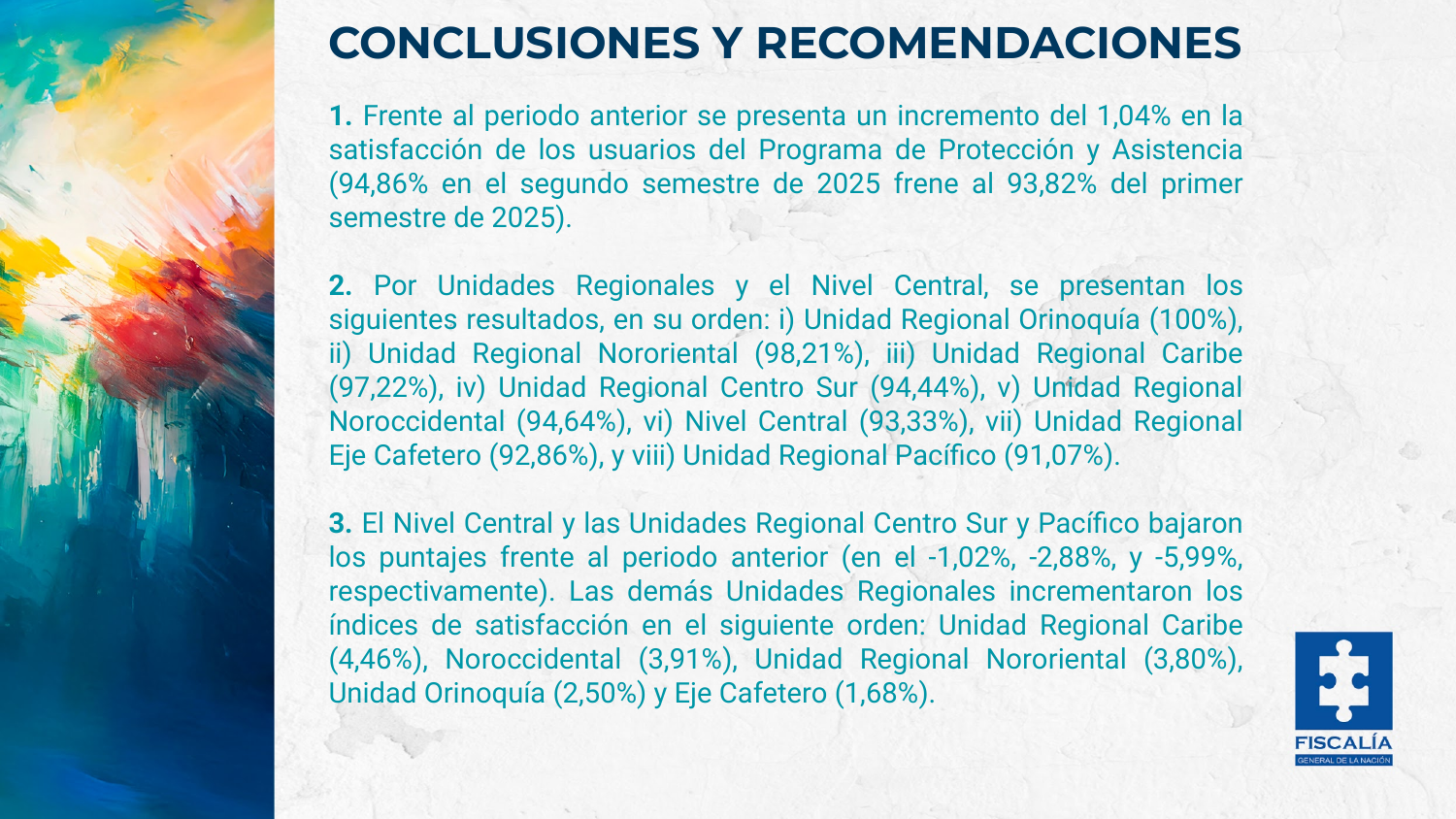

CONCLUSIONES Y RECOMENDACIONES
CONCLUSIONES Y RECOMENDACIONES ENCUESTA DEL PROGRAMA DE PROTECCIÓN Y ASISTENCIA
1. Frente al periodo anterior se presenta un incremento del 1,04% en la satisfacción de los usuarios del Programa de Protección y Asistencia (94,86% en el segundo semestre de 2025 frene al 93,82% del primer semestre de 2025).

2. Por Unidades Regionales y el Nivel Central, se presentan los siguientes resultados, en su orden: i) Unidad Regional Orinoquía (100%), ii) Unidad Regional Nororiental (98,21%), iii) Unidad Regional Caribe (97,22%), iv) Unidad Regional Centro Sur (94,44%), v) Unidad Regional Noroccidental (94,64%), vi) Nivel Central (93,33%), vii) Unidad Regional Eje Cafetero (92,86%), y viii) Unidad Regional Pacífico (91,07%).

3. El Nivel Central y las Unidades Regional Centro Sur y Pacífico bajaron los puntajes frente al periodo anterior (en el -1,02%, -2,88%, y -5,99%, respectivamente). Las demás Unidades Regionales incrementaron los índices de satisfacción en el siguiente orden: Unidad Regional Caribe (4,46%), Noroccidental (3,91%), Unidad Regional Nororiental (3,80%), Unidad Orinoquía (2,50%) y Eje Cafetero (1,68%).